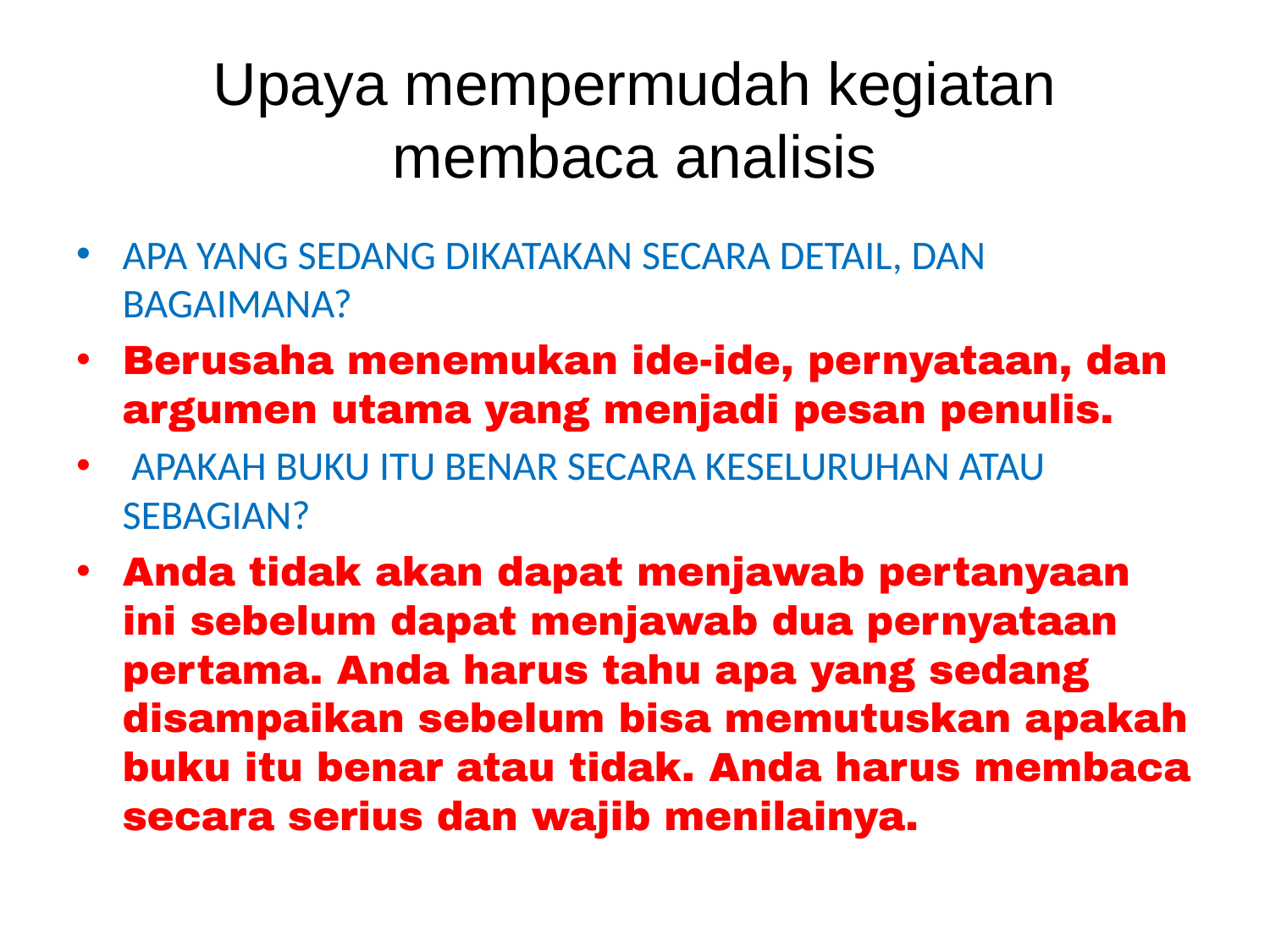

# Upaya mempermudah kegiatan membaca analisis
APA YANG SEDANG DIKATAKAN SECARA DETAIL, DAN BAGAIMANA?
Berusaha menemukan ide-ide, pernyataan, dan argumen utama yang menjadi pesan penulis.
 APAKAH BUKU ITU BENAR SECARA KESELURUHAN ATAU SEBAGIAN?
Anda tidak akan dapat menjawab pertanyaan ini sebelum dapat menjawab dua pernyataan pertama. Anda harus tahu apa yang sedang disampaikan sebelum bisa memutuskan apakah buku itu benar atau tidak. Anda harus membaca secara serius dan wajib menilainya.